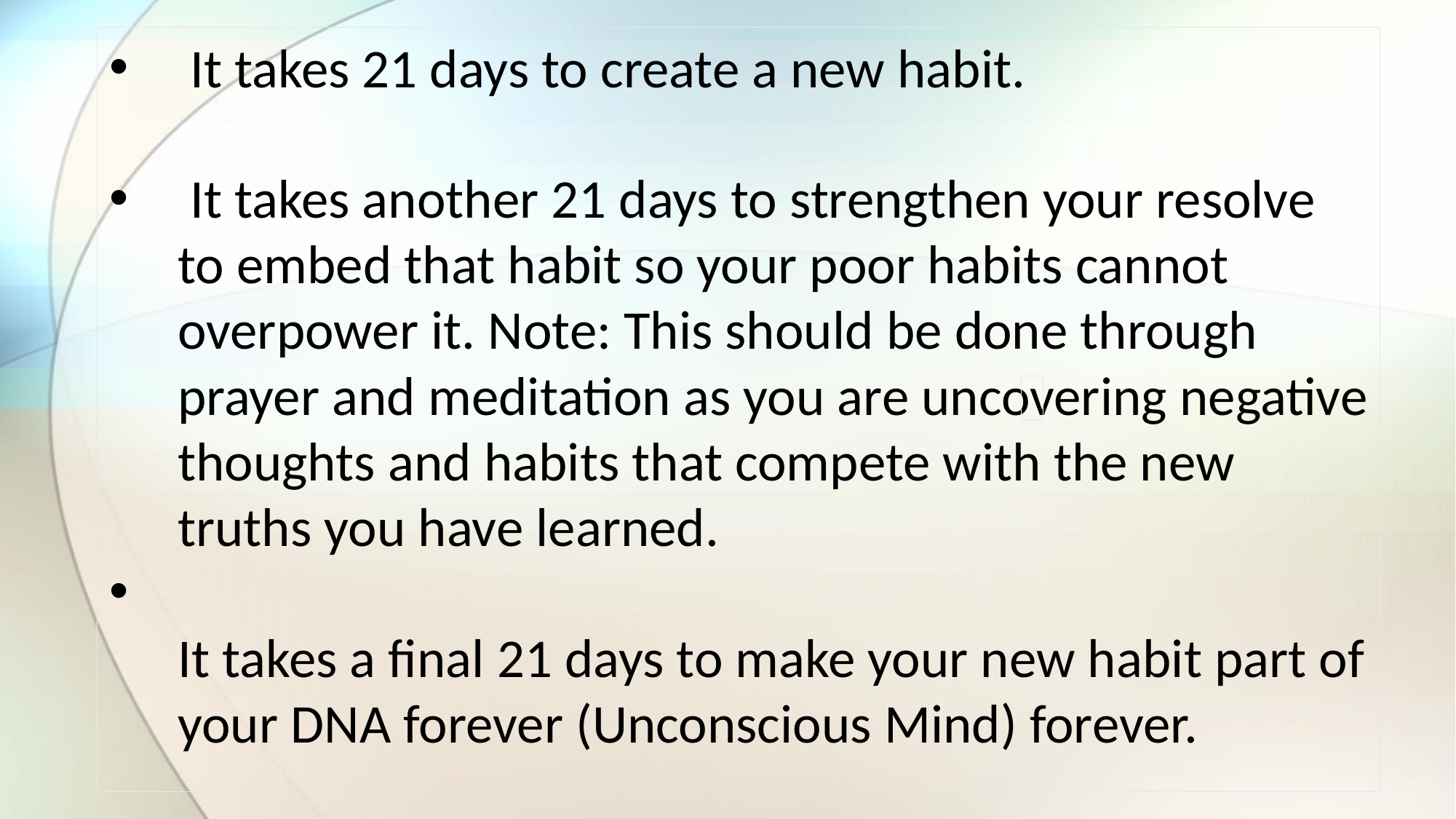

It takes 21 days to create a new habit.

 It takes another 21 days to strengthen your resolve to embed that habit so your poor habits cannot overpower it. Note: This should be done through prayer and meditation as you are uncovering negative thoughts and habits that compete with the new truths you have learned.
It takes a final 21 days to make your new habit part of your DNA forever (Unconscious Mind) forever.